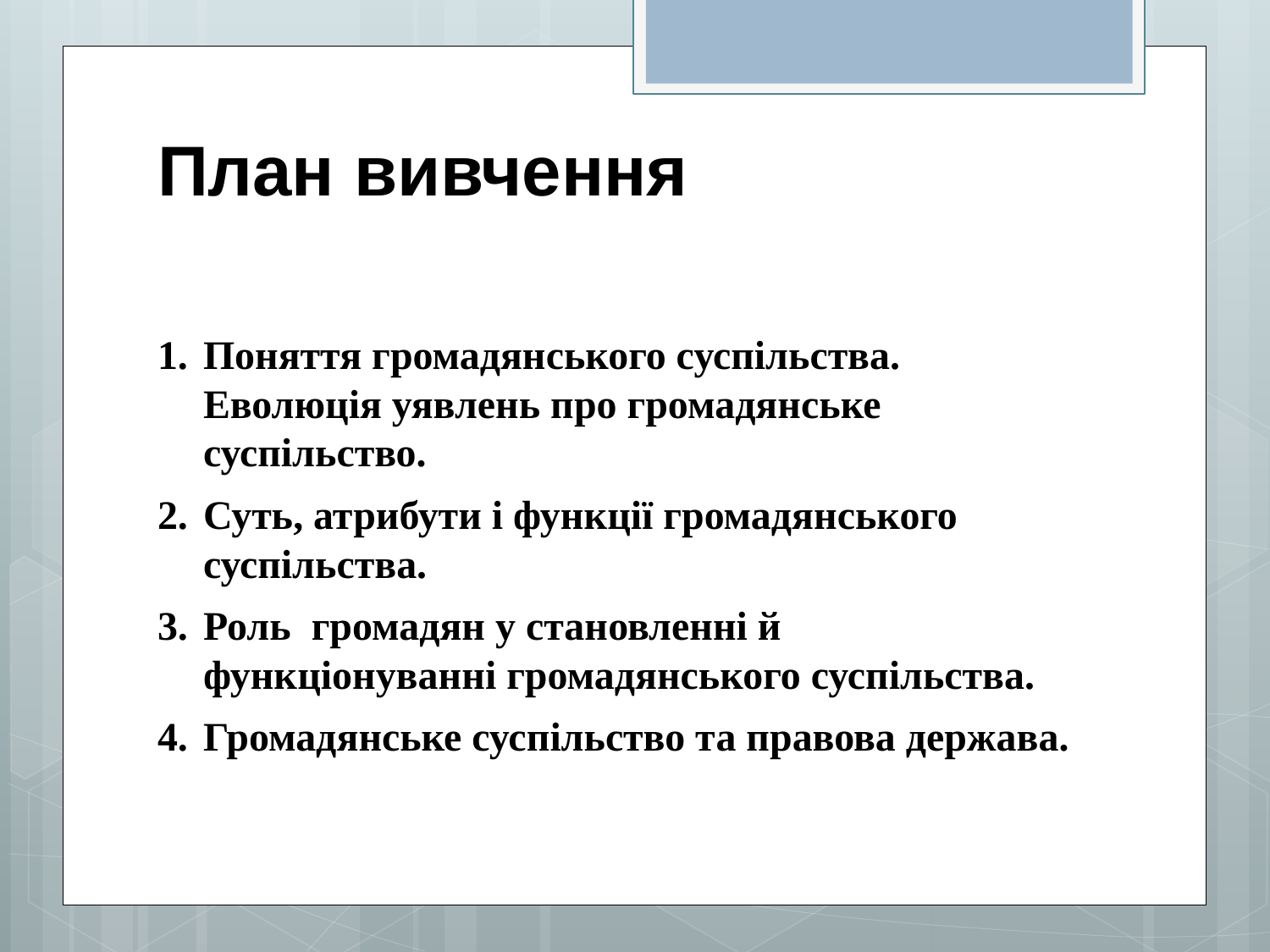

# План вивчення
Поняття громадянського суспільства. Еволюція уявлень про громадянське суспільство.
Суть, атрибути і функції громадянського суспільства.
Роль  громадян у становленні й функціонуванні громадянського суспільства.
Громадянське суспільство та правова держава.